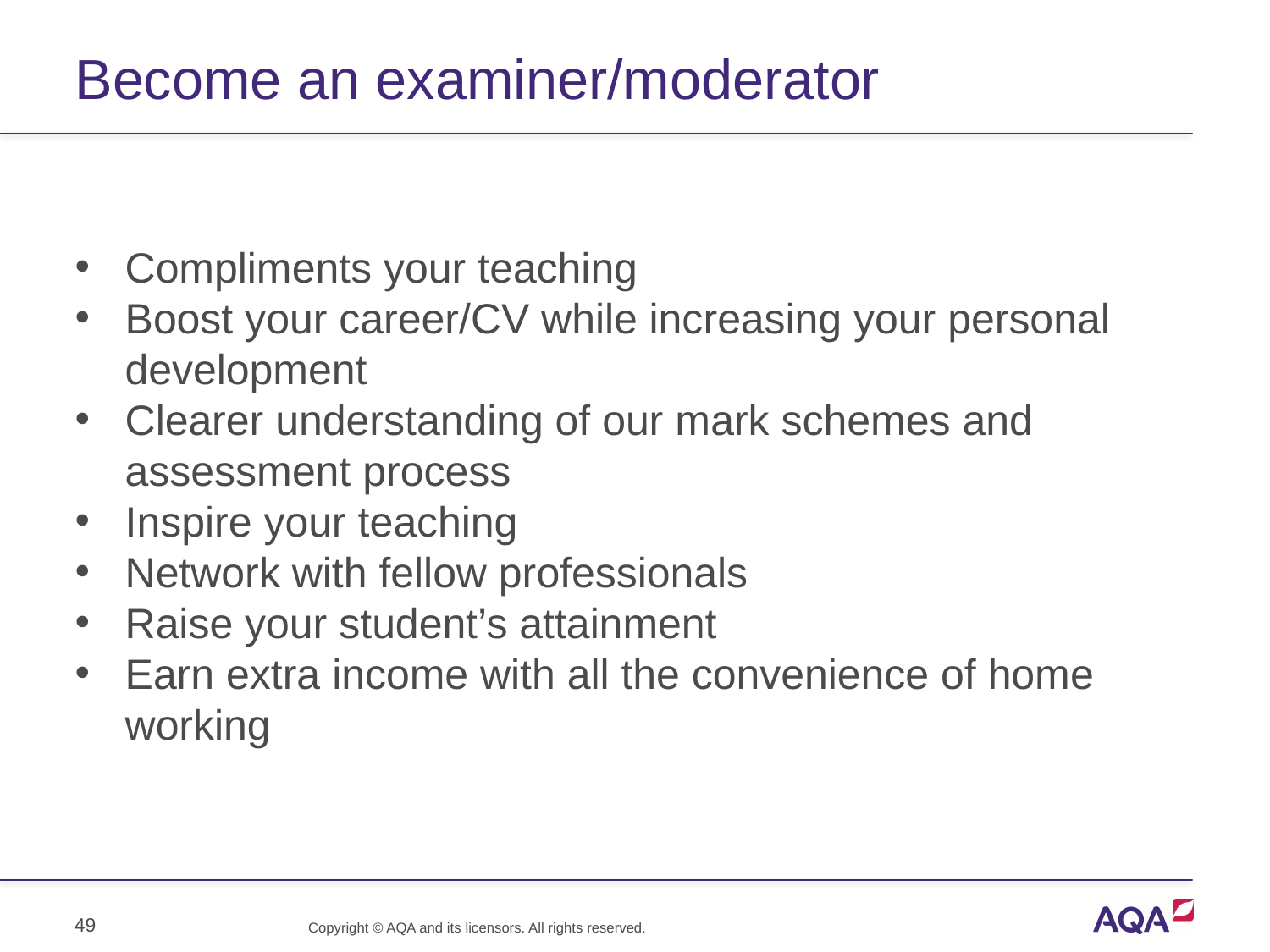

# Become an examiner/moderator
Compliments your teaching
Boost your career/CV while increasing your personal development
Clearer understanding of our mark schemes and assessment process
Inspire your teaching
Network with fellow professionals
Raise your student’s attainment
Earn extra income with all the convenience of home working

49
Copyright © AQA and its licensors. All rights reserved.